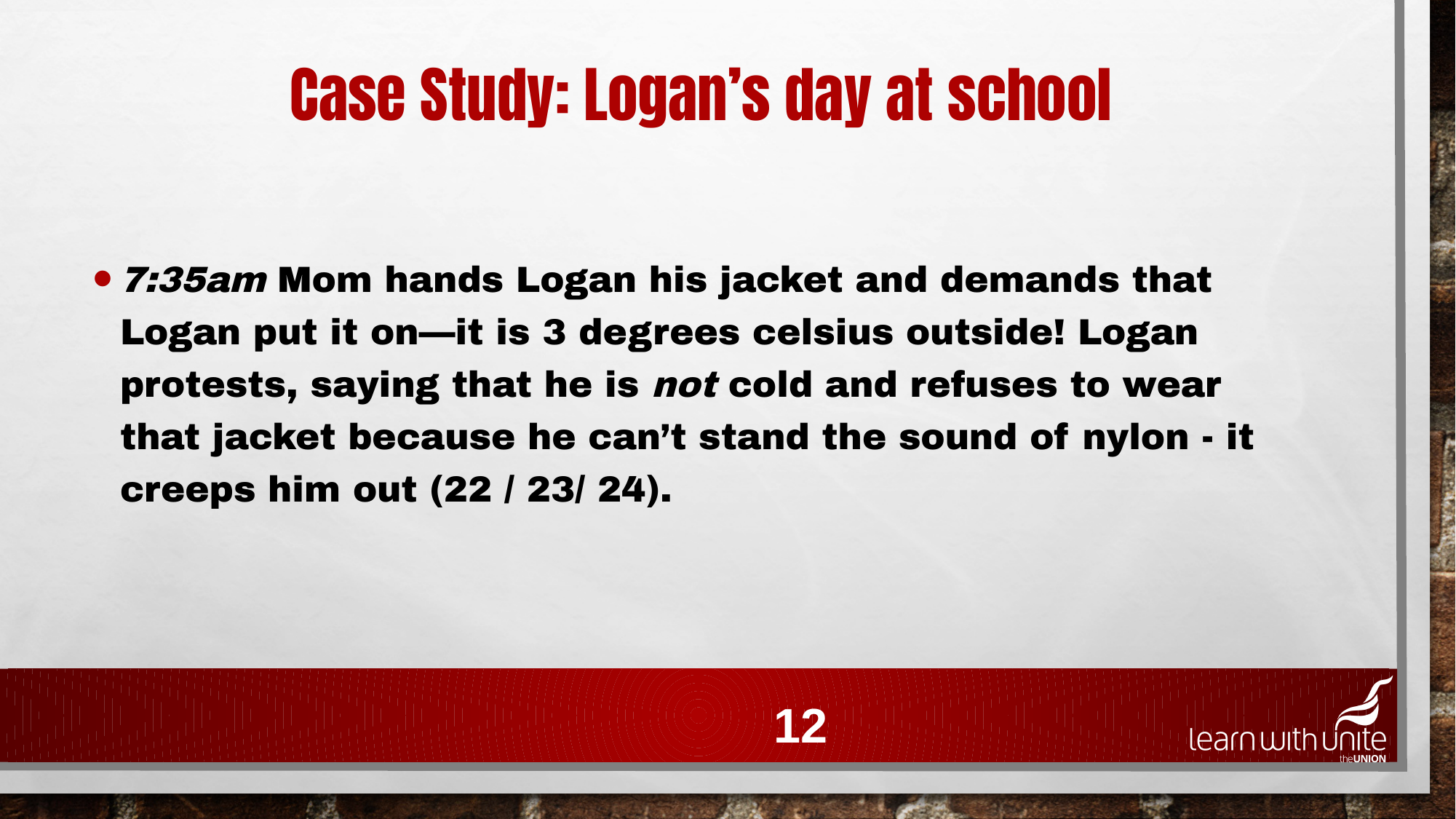

Case Study: Logan’s day at school
7:35am Mom hands Logan his jacket and demands that Logan put it on—it is 3 degrees celsius outside! Logan protests, saying that he is not cold and refuses to wear that jacket because he can’t stand the sound of nylon - it creeps him out (22 / 23/ 24).